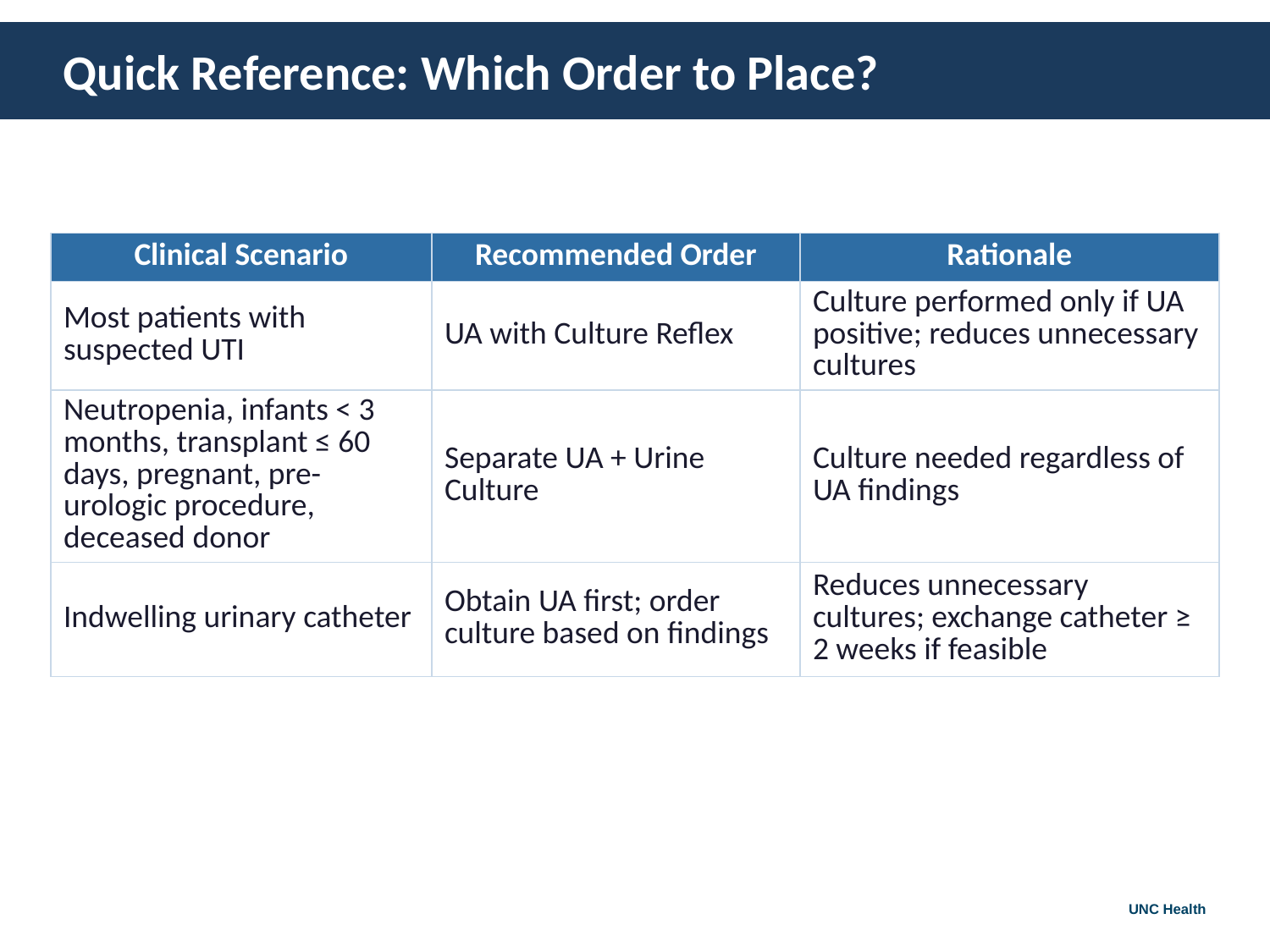

Quick Reference: Which Order to Place?
| Clinical Scenario | Recommended Order | Rationale |
| --- | --- | --- |
| Most patients with suspected UTI | UA with Culture Reflex | Culture performed only if UA positive; reduces unnecessary cultures |
| Neutropenia, infants < 3 months, transplant ≤ 60 days, pregnant, pre-urologic procedure, deceased donor | Separate UA + Urine Culture | Culture needed regardless of UA findings |
| Indwelling urinary catheter | Obtain UA first; order culture based on findings | Reduces unnecessary cultures; exchange catheter ≥ 2 weeks if feasible |